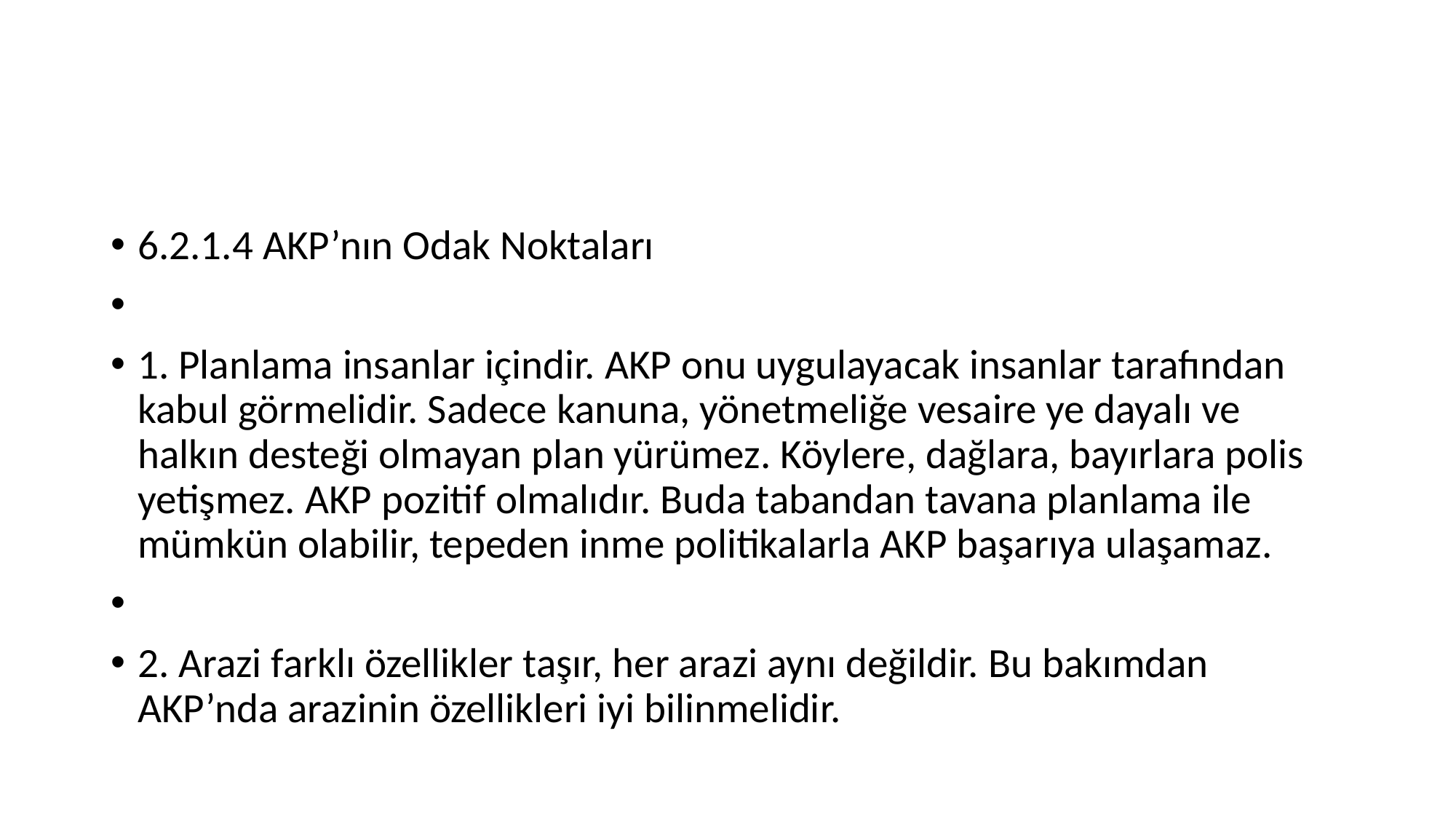

#
6.2.1.4 AKP’nın Odak Noktaları

1. Planlama insanlar içindir. AKP onu uygulayacak insanlar tarafından kabul görmelidir. Sadece kanuna, yönetmeliğe vesaire ye dayalı ve halkın desteği olmayan plan yürümez. Köylere, dağlara, bayırlara polis yetişmez. AKP pozitif olmalıdır. Buda tabandan tavana planlama ile mümkün olabilir, tepeden inme politikalarla AKP başarıya ulaşamaz.

2. Arazi farklı özellikler taşır, her arazi aynı değildir. Bu bakımdan AKP’nda arazinin özellikleri iyi bilinmelidir.